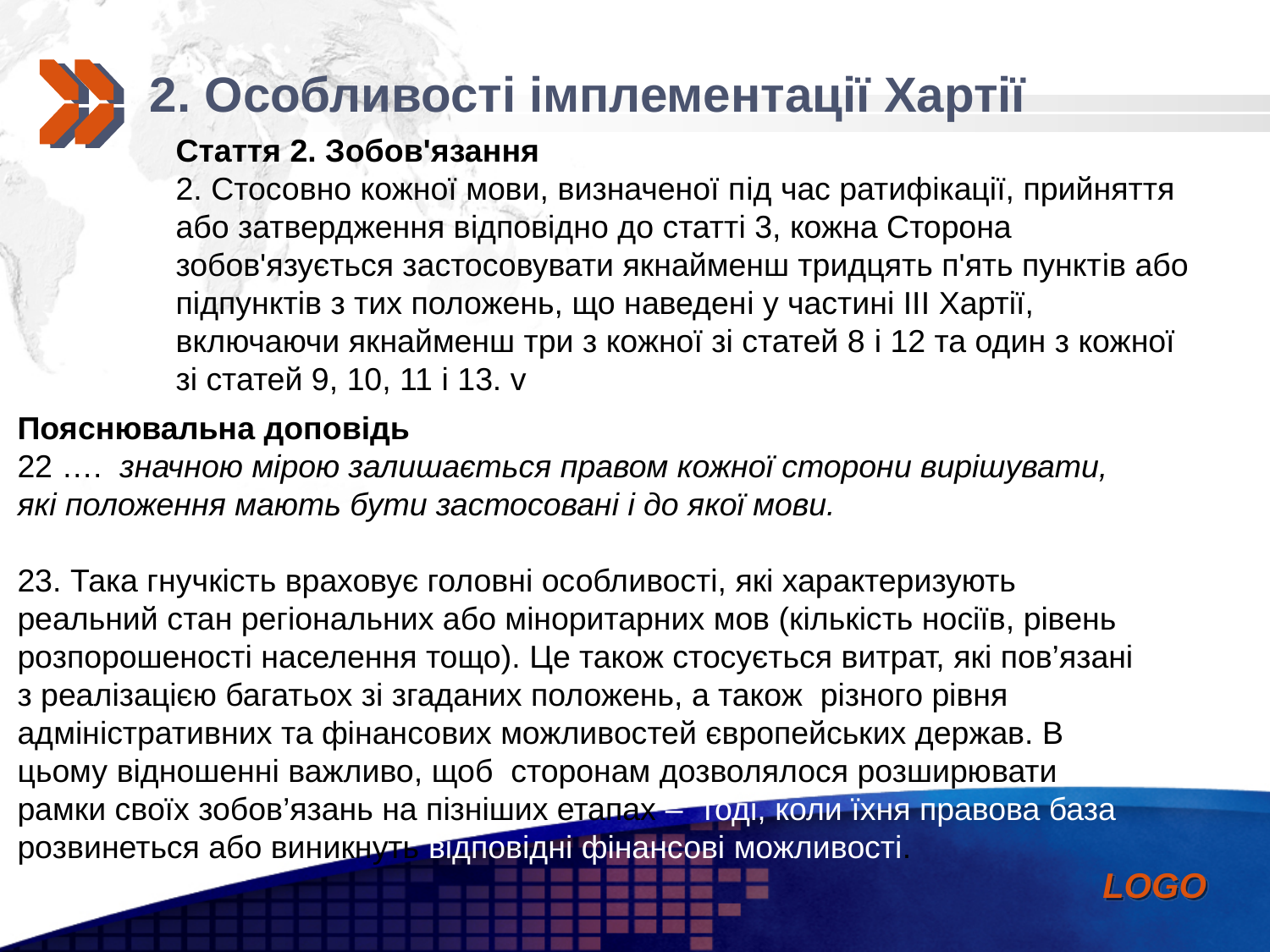

2. Особливості імплементації Хартії

Стаття 2. Зобов'язання
2. Стосовно кожної мови, визначеної пiд час ратифiкацiї, прийняття або затвердження вiдповiдно до статтi 3, кожна Сторона зобов'язується застосовувати якнайменш тридцять п'ять пунктiв або пiдпунктiв з тих положень, що наведенi у частинi III Хартiї, включаючи якнайменш три з кожної зі статей 8 i 12 та один з кожної зі статей 9, 10, 11 i 13. v
Пояснювальна доповідь
22 ….  значною мірою залишається правом кожної сторони вирішувати, які положення мають бути застосовані і до якої мови.

23. Така гнучкість враховує головні особливості, які характеризують реальний стан регіональних або міноритарних мов (кількість носіїв, рівень розпорошеності населення тощо). Це також стосується витрат, які пов’язані з реалізацією багатьох зі згаданих положень, а також  різного рівня адміністративних та фінансових можливостей європейських держав. В цьому відношенні важливо, щоб  сторонам дозволялося розширювати рамки своїх зобов’язань на пізніших етапах –  тоді, коли їхня правова база  розвинеться або виникнуть відповідні фінансові можливості.